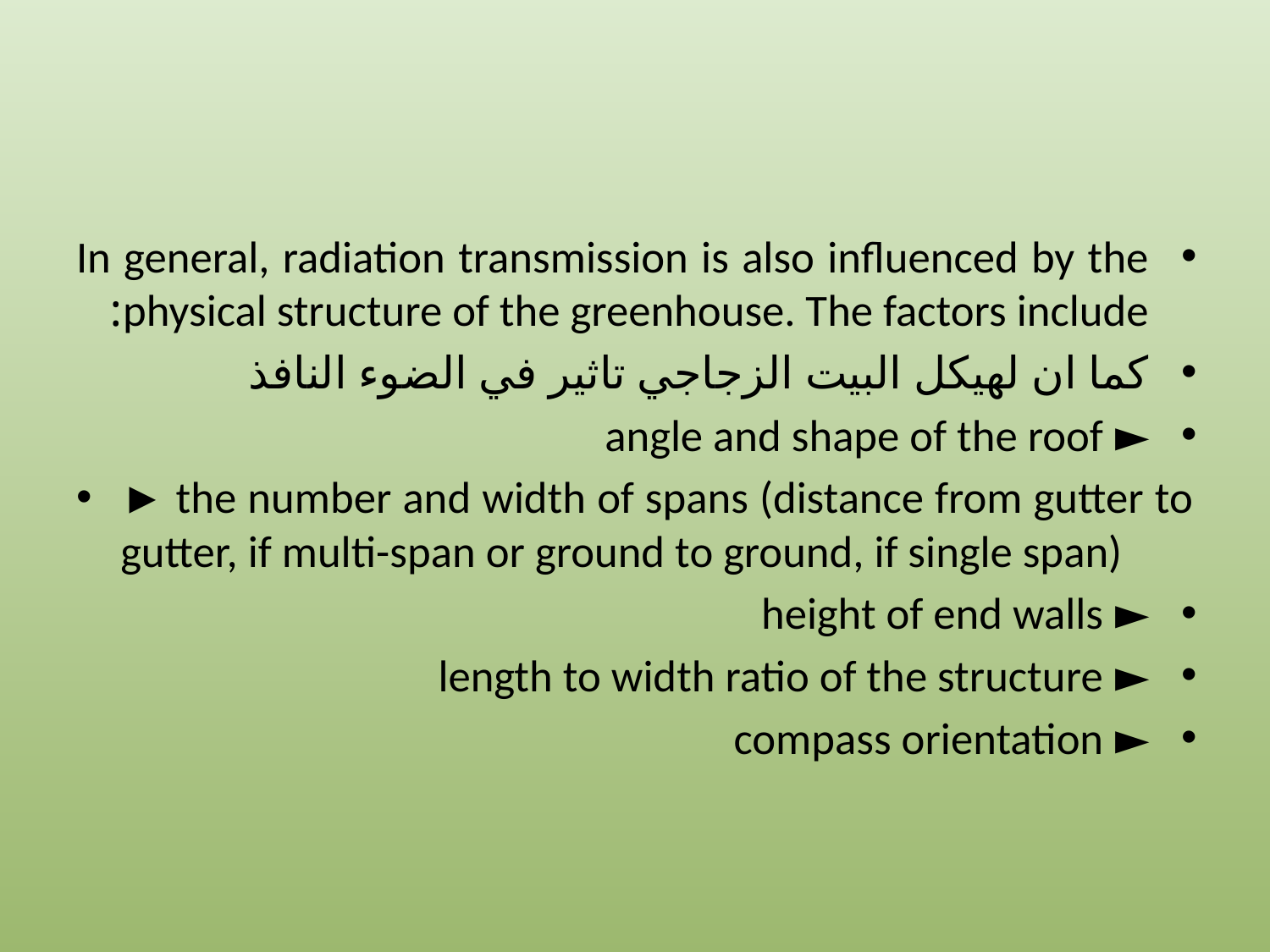

#
In general, radiation transmission is also influenced by the physical structure of the greenhouse. The factors include:
كما ان لهيكل البيت الزجاجي تاثير في الضوء النافذ
► angle and shape of the roof
► the number and width of spans (distance from gutter to gutter, if multi-span or ground to ground, if single span)
► height of end walls
► length to width ratio of the structure
► compass orientation